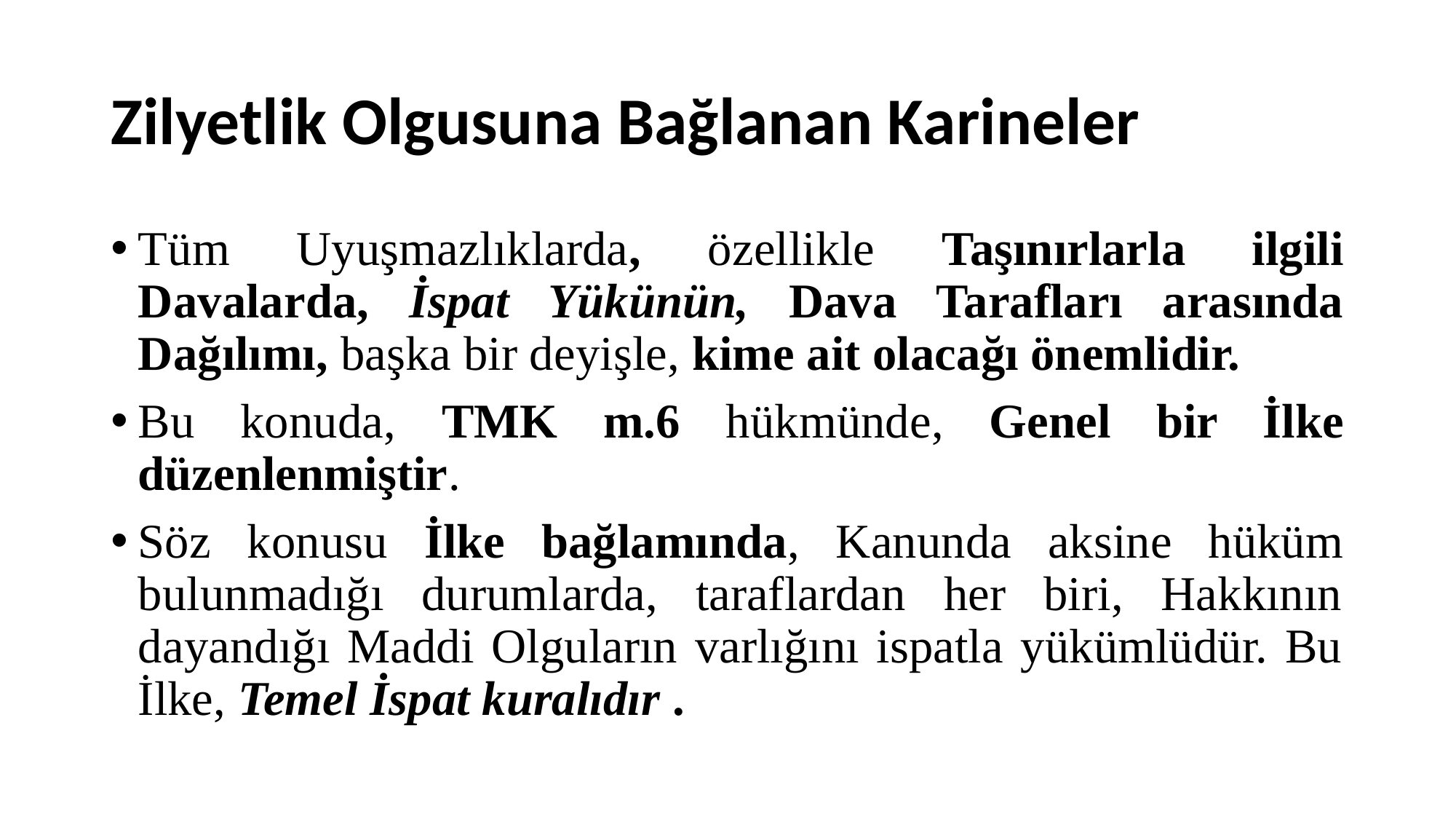

# Zilyetlik Olgusuna Bağlanan Karineler
Tüm Uyuşmazlıklarda, özellikle Taşınırlarla ilgili Davalarda, İspat Yükünün, Dava Tarafları arasında Dağılımı, başka bir deyişle, kime ait olacağı önemlidir.
Bu konuda, TMK m.6 hükmünde, Genel bir İlke düzenlenmiştir.
Söz konusu İlke bağlamında, Kanunda aksine hüküm bulunmadığı durumlarda, taraflardan her biri, Hakkının dayandığı Maddi Olguların varlığını ispatla yükümlüdür. Bu İlke, Temel İspat kuralıdır .